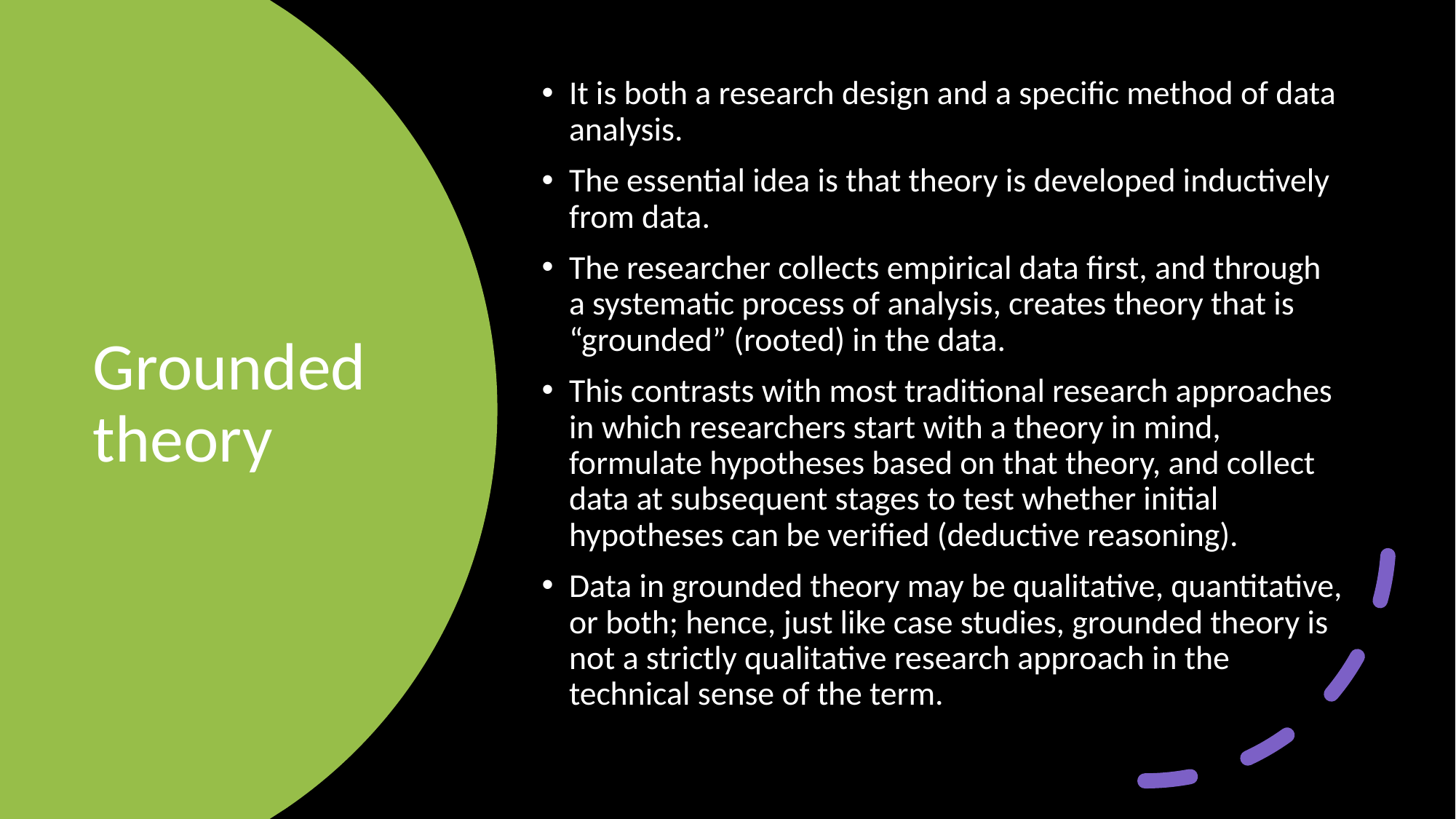

It is both a research design and a specific method of data analysis.
The essential idea is that theory is developed inductively from data.
The researcher collects empirical data first, and through a systematic process of analysis, creates theory that is “grounded” (rooted) in the data.
This contrasts with most traditional research approaches in which researchers start with a theory in mind, formulate hypotheses based on that theory, and collect data at subsequent stages to test whether initial hypotheses can be verified (deductive reasoning).
Data in grounded theory may be qualitative, quantitative, or both; hence, just like case studies, grounded theory is not a strictly qualitative research approach in the technical sense of the term.

# Grounded theory